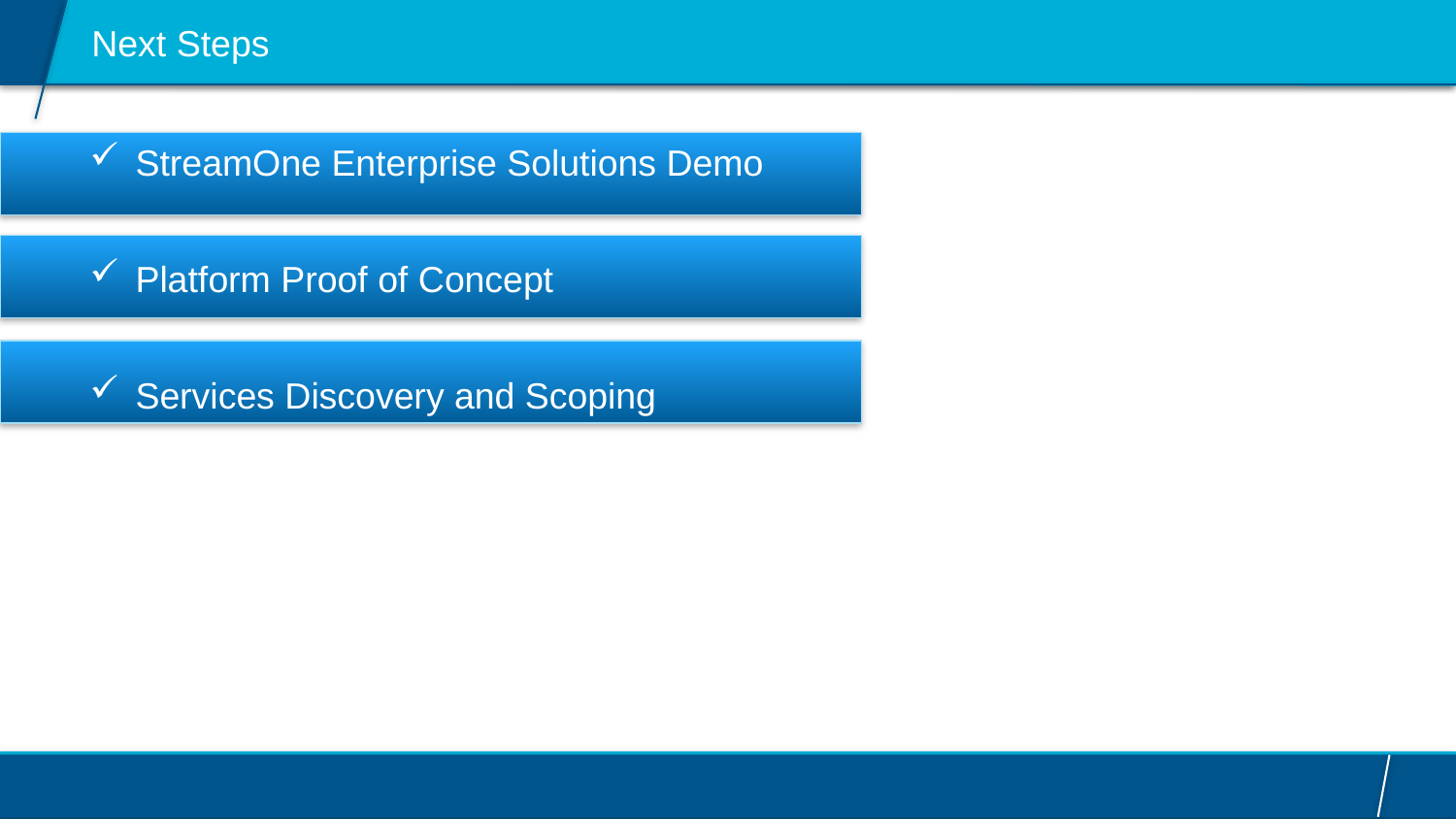

# Next Steps

StreamOne Enterprise Solutions Demo
Platform Proof of Concept
Services Discovery and Scoping